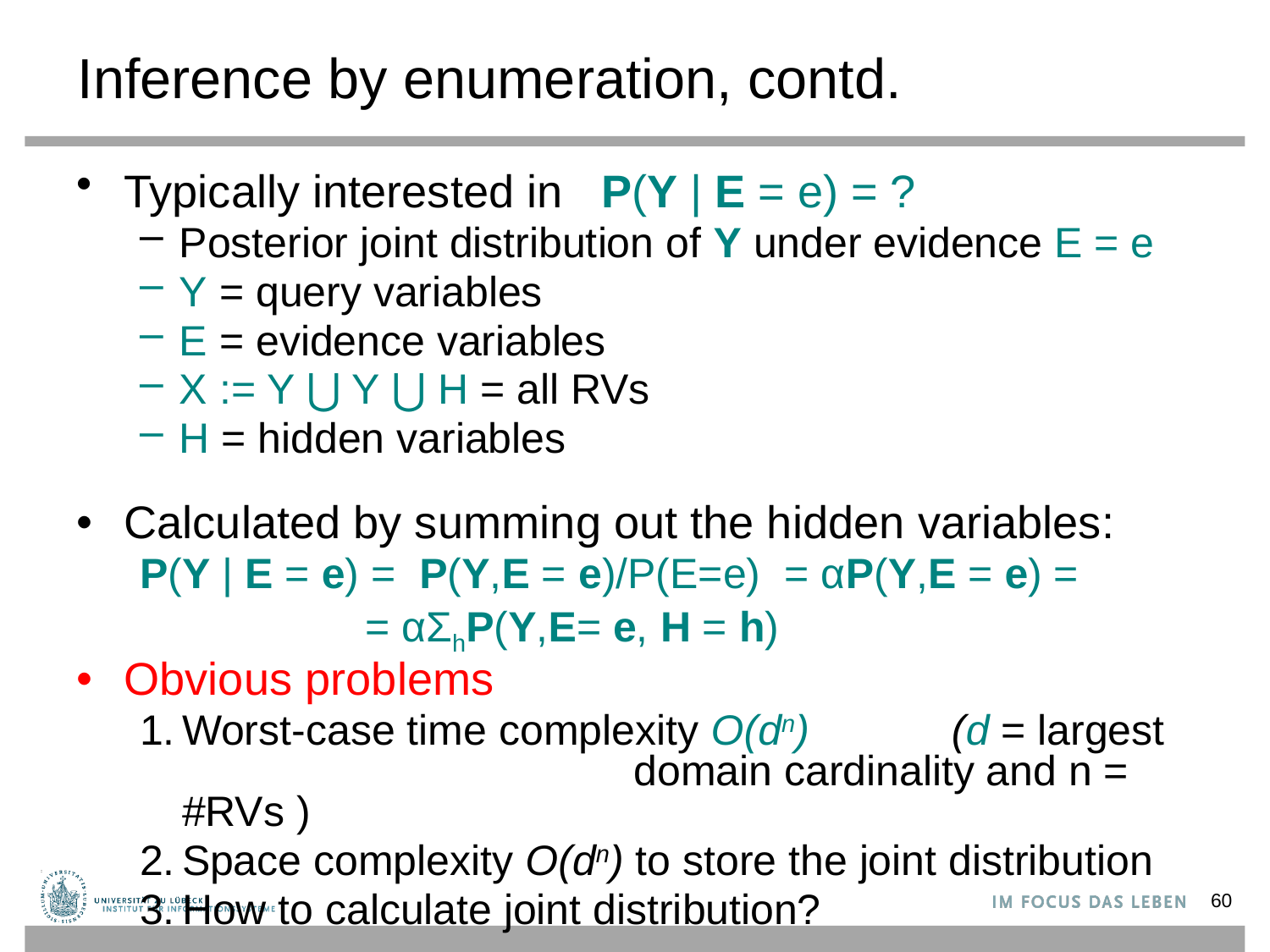

# Inference by enumeration, contd.
Typically interested in   P(Y | E = e) = ?
Posterior joint distribution of Y under evidence E = e
Y = query variables
E = evidence variables
X := Y ⋃ Y ⋃ H = all RVs
H = hidden variables

Calculated by summing out the hidden variables:
P(Y | E = e) =  P(Y,E = e)/P(E=e)  = αP(Y,E = e) =
                   = αΣhP(Y,E= e, H = h)
Obvious problems
Worst-case time complexity O(dn)            (d = largest 			      domain cardinality and n = #RVs )
Space complexity O(dn) to store the joint distribution
How to calculate joint distribution?
60